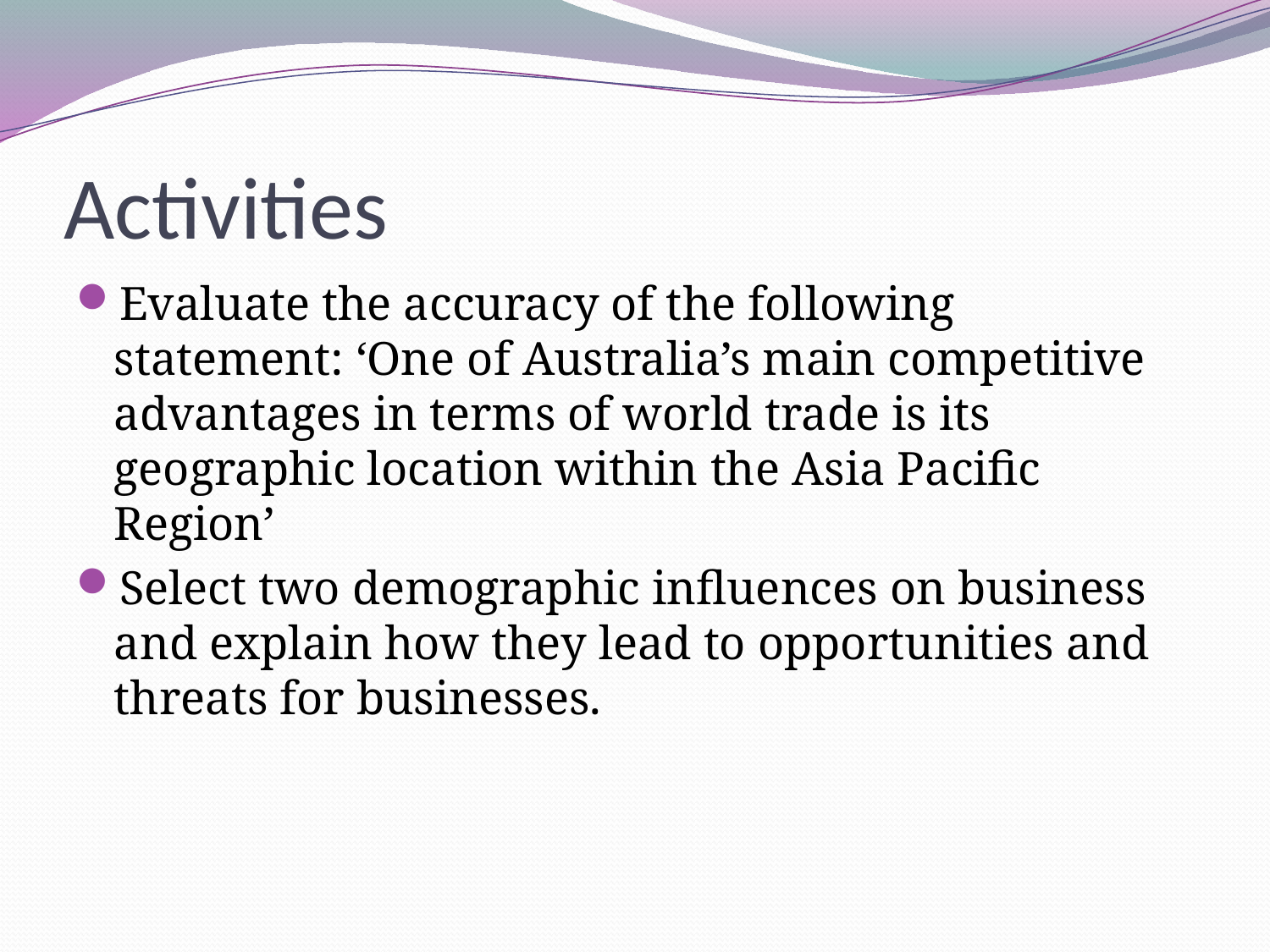

# Activities
Evaluate the accuracy of the following statement: ‘One of Australia’s main competitive advantages in terms of world trade is its geographic location within the Asia Pacific Region’
Select two demographic influences on business and explain how they lead to opportunities and threats for businesses.